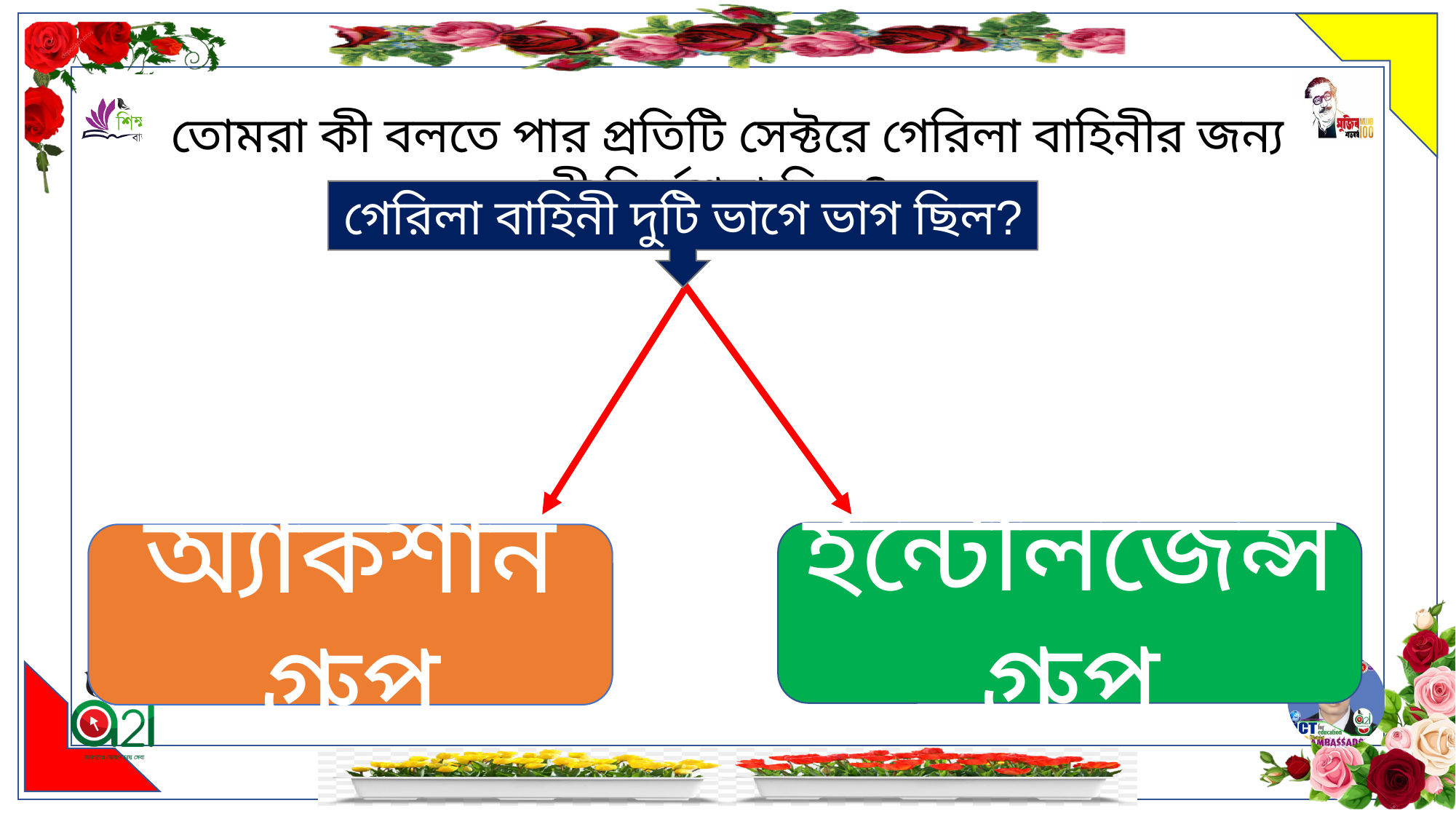

তোমরা কী বলতে পার প্রতিটি সেক্টরে গেরিলা বাহিনীর জন্য কী নির্দেশনা ছিল?
গেরিলা বাহিনী দুটি ভাগে ভাগ ছিল?
ইন্টেলিজেন্স গ্রুপ
অ্যাকশান গ্রুপ